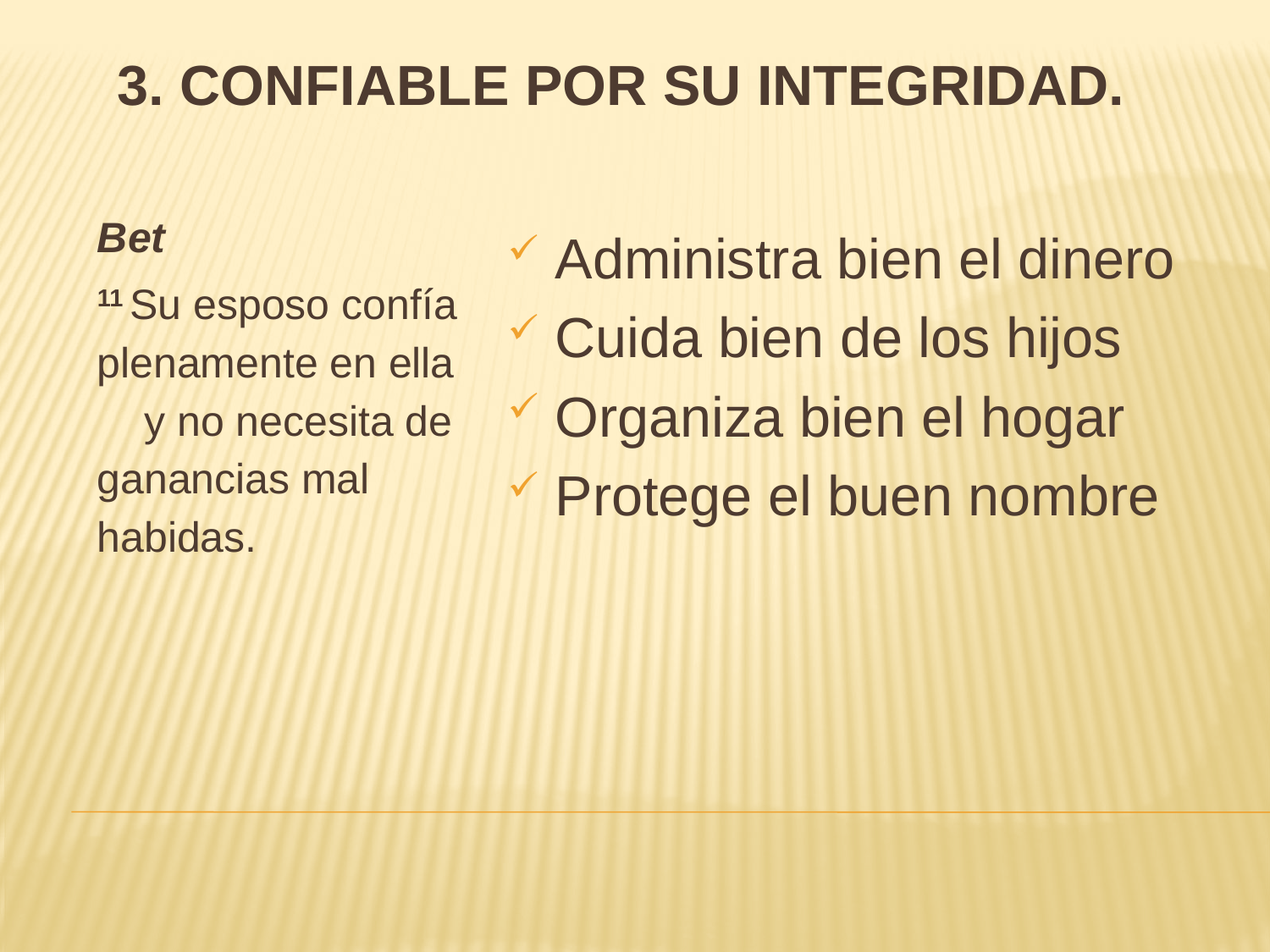

# 3. Confiable por su integridad.
Bet
11 Su esposo confía plenamente en ella
    y no necesita de ganancias mal habidas.

Administra bien el dinero
Cuida bien de los hijos
Organiza bien el hogar
Protege el buen nombre